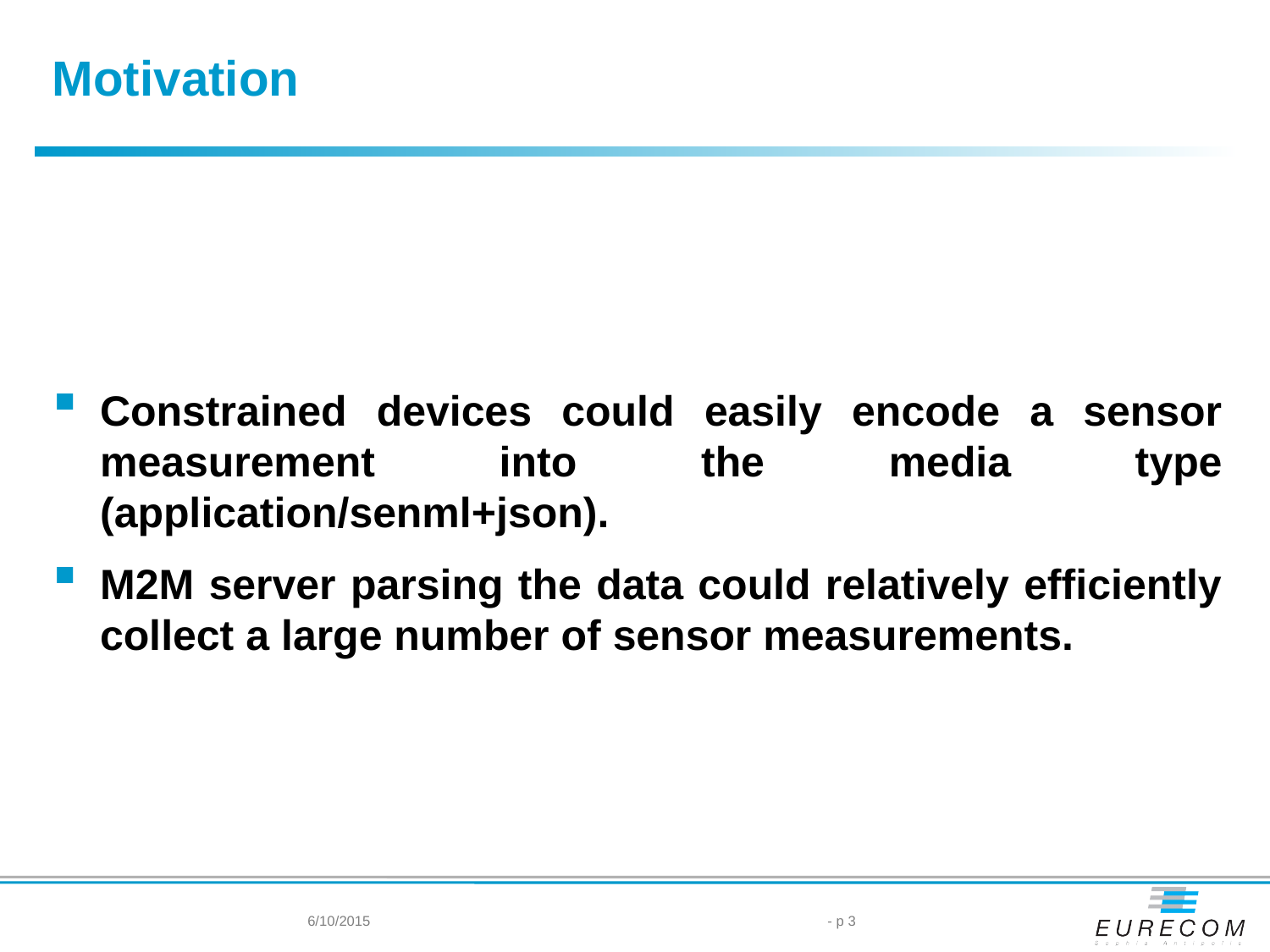

# Motivation
Constrained devices could easily encode a sensor measurement into the media type (application/senml+json).
M2M server parsing the data could relatively efficiently collect a large number of sensor measurements.
6/10/2015
- p 3